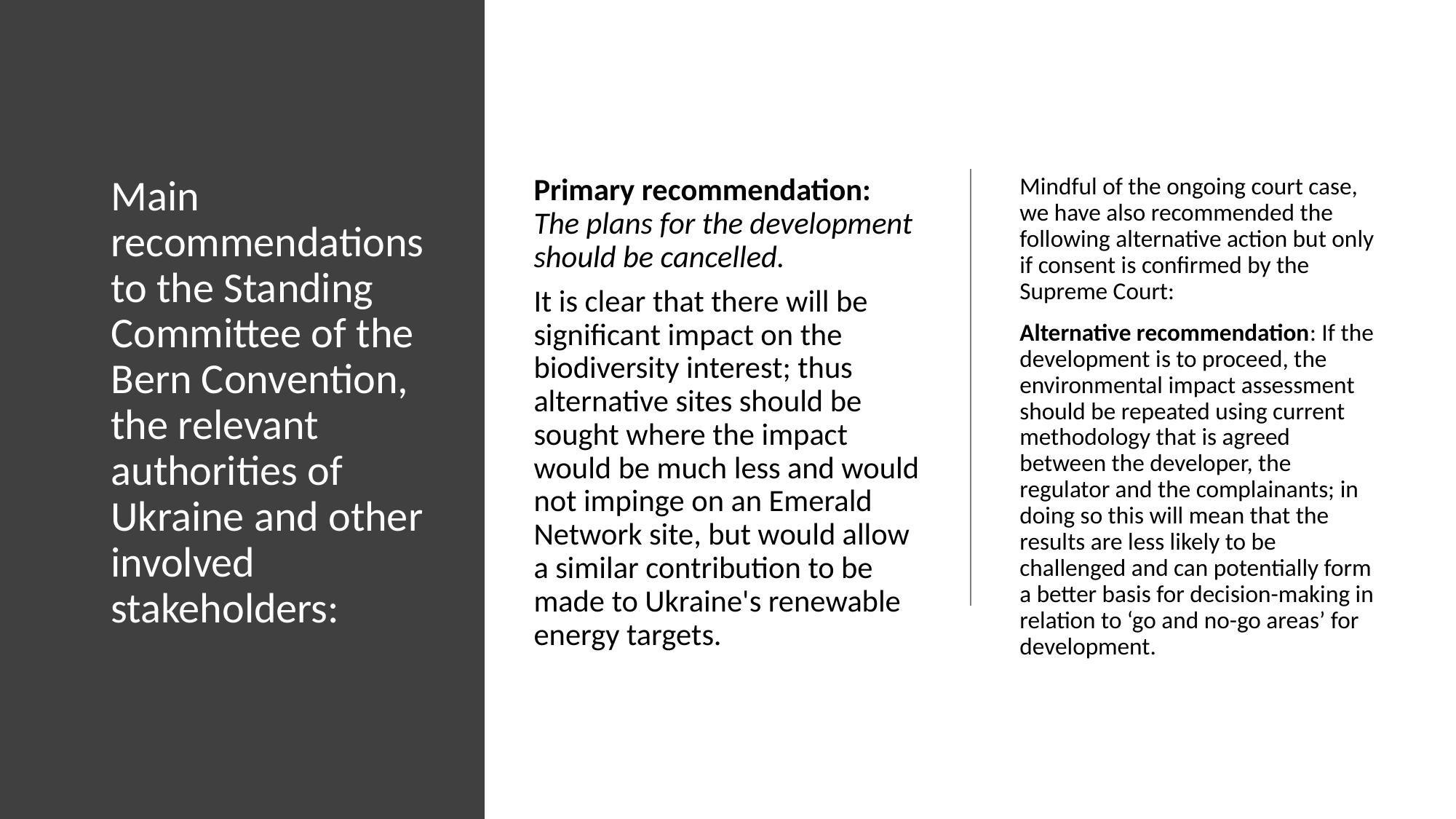

# Main recommendations to the Standing Committee of the Bern Convention, the relevant authorities of Ukraine and other involved stakeholders:
Primary recommendation: The plans for the development should be cancelled.
It is clear that there will be significant impact on the biodiversity interest; thus alternative sites should be sought where the impact would be much less and would not impinge on an Emerald Network site, but would allow a similar contribution to be made to Ukraine's renewable energy targets.
Mindful of the ongoing court case, we have also recommended the following alternative action but only if consent is confirmed by the Supreme Court:
Alternative recommendation: If the development is to proceed, the environmental impact assessment should be repeated using current methodology that is agreed between the developer, the regulator and the complainants; in doing so this will mean that the results are less likely to be challenged and can potentially form a better basis for decision-making in relation to ‘go and no-go areas’ for development.